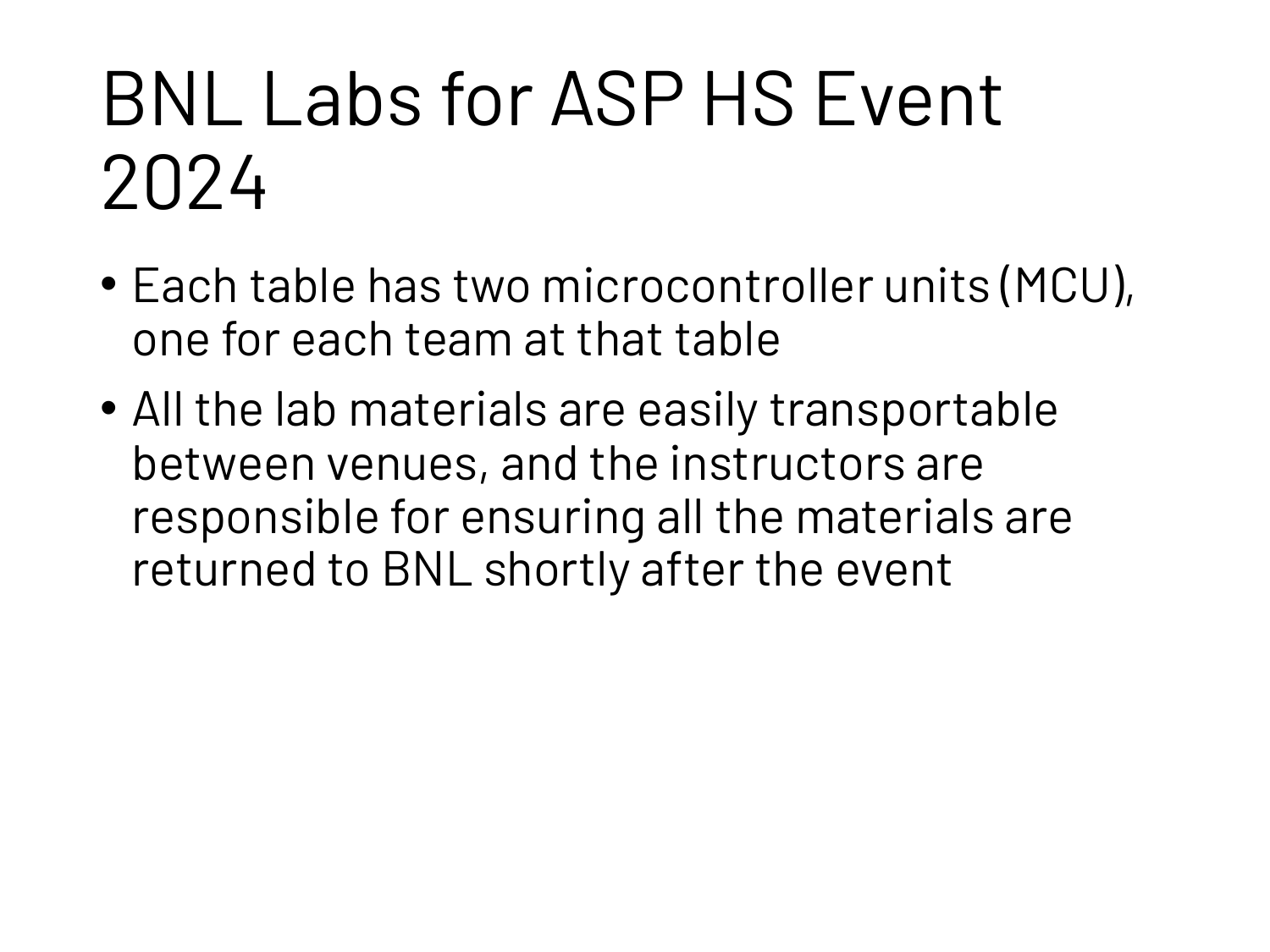

# BNL Labs for ASP HS Event 2024
Each table has two microcontroller units (MCU), one for each team at that table
All the lab materials are easily transportable between venues, and the instructors are responsible for ensuring all the materials are returned to BNL shortly after the event